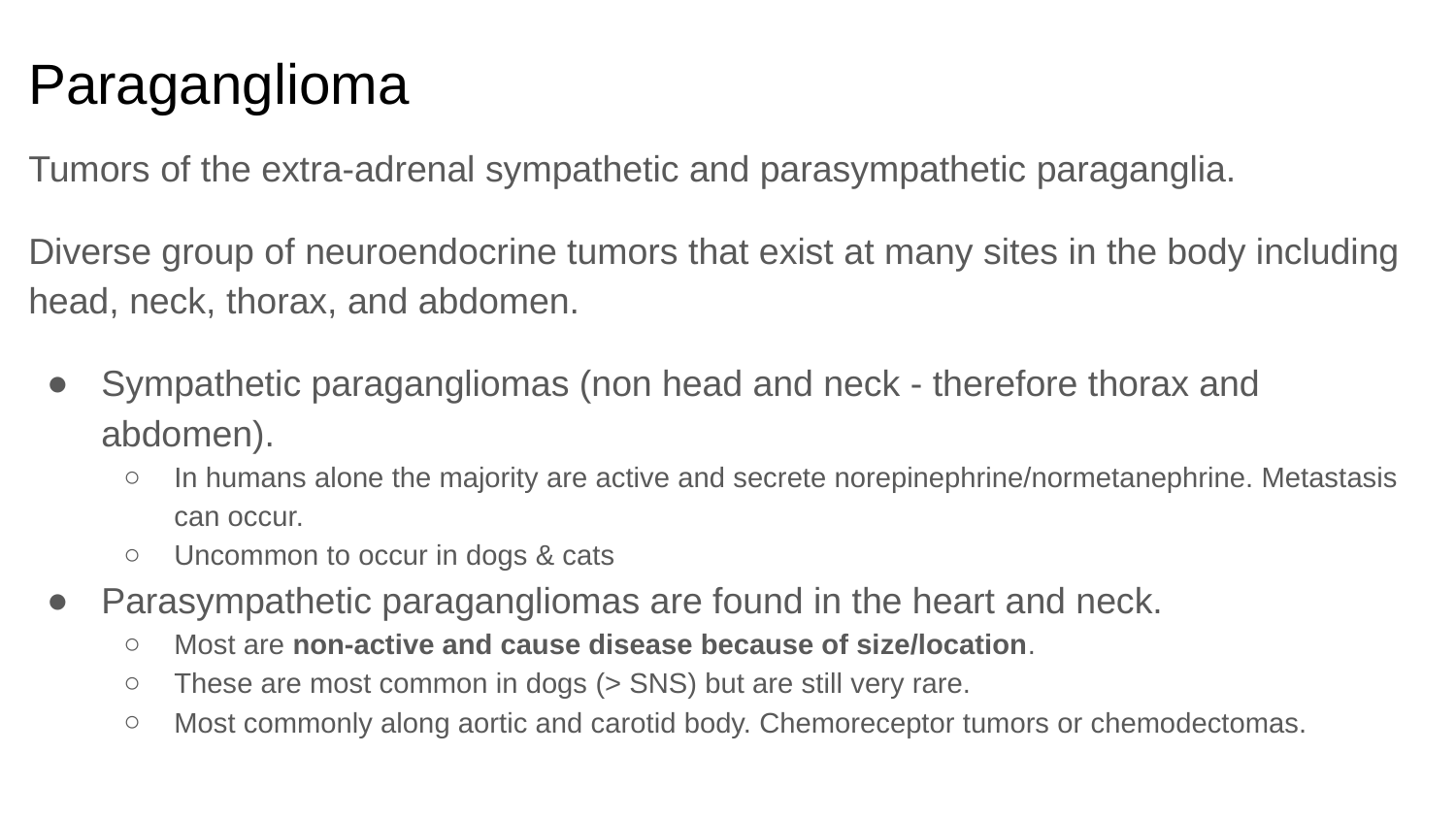

# Paraganglioma
Tumors of the extra-adrenal sympathetic and parasympathetic paraganglia.
Diverse group of neuroendocrine tumors that exist at many sites in the body including head, neck, thorax, and abdomen.
Sympathetic paragangliomas (non head and neck - therefore thorax and abdomen).
In humans alone the majority are active and secrete norepinephrine/normetanephrine. Metastasis can occur.
Uncommon to occur in dogs & cats
Parasympathetic paragangliomas are found in the heart and neck.
Most are non-active and cause disease because of size/location.
These are most common in dogs (> SNS) but are still very rare.
Most commonly along aortic and carotid body. Chemoreceptor tumors or chemodectomas.